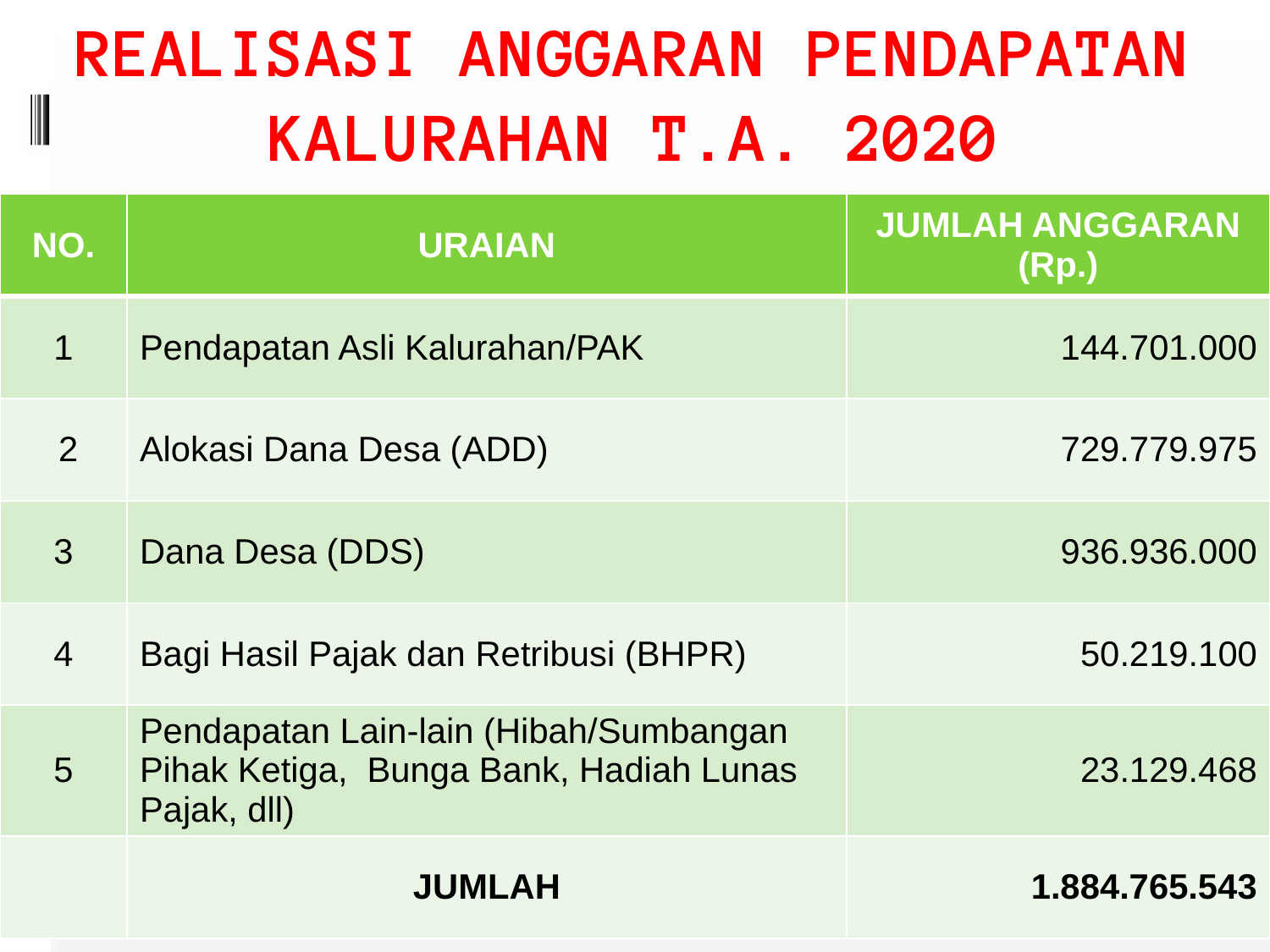

# REALISASI ANGGARAN PENDAPATAN KALURAHAN T.A. 2020
| NO. | URAIAN | JUMLAH ANGGARAN (Rp.) |
| --- | --- | --- |
| 1 | Pendapatan Asli Kalurahan/PAK | 144.701.000 |
| 2 | Alokasi Dana Desa (ADD) | 729.779.975 |
| 3 | Dana Desa (DDS) | 936.936.000 |
| 4 | Bagi Hasil Pajak dan Retribusi (BHPR) | 50.219.100 |
| 5 | Pendapatan Lain-lain (Hibah/Sumbangan Pihak Ketiga, Bunga Bank, Hadiah Lunas Pajak, dll) | 23.129.468 |
|  | JUMLAH | 1.884.765.543 |